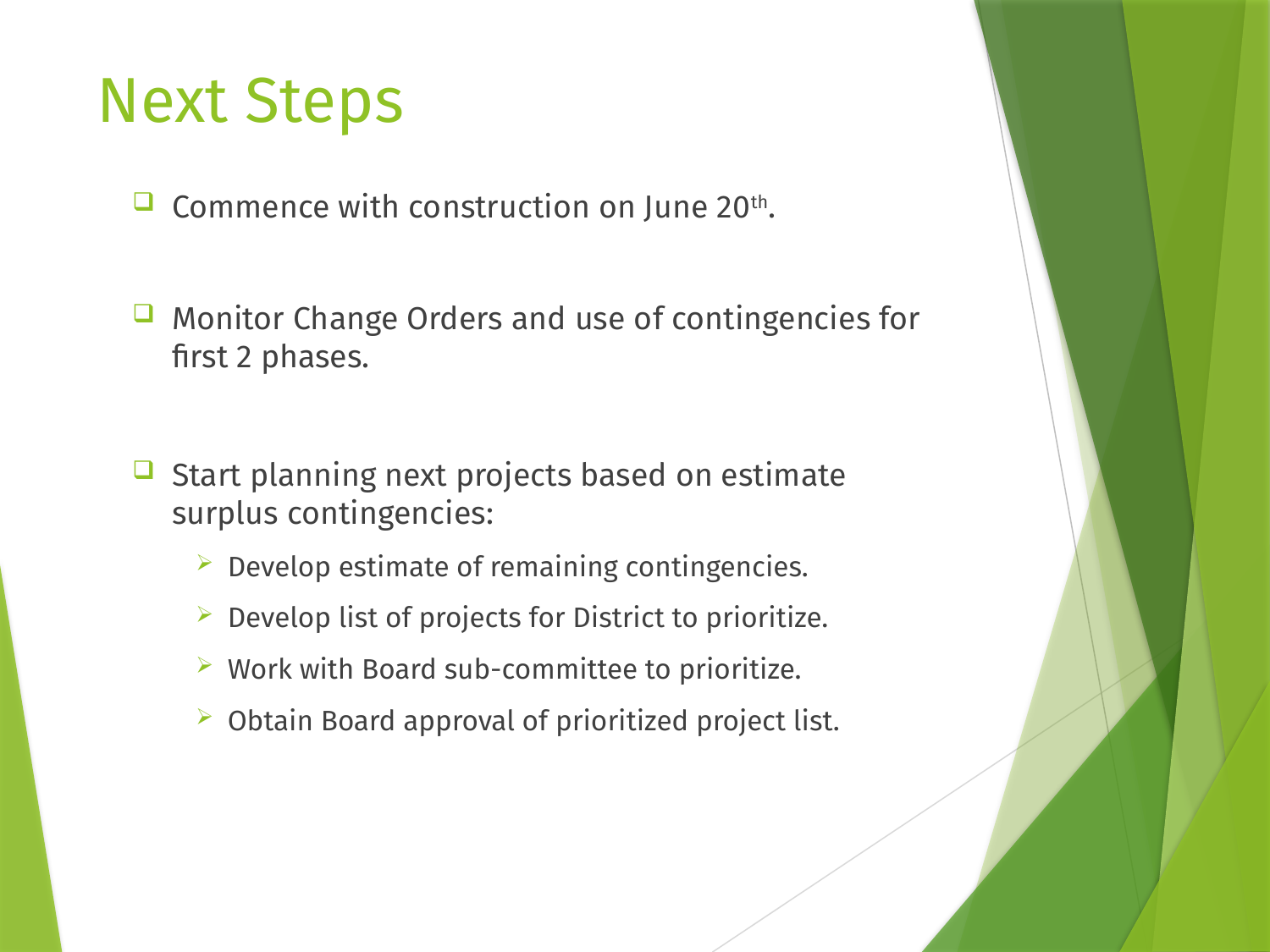

# Next Steps
Commence with construction on June 20th.

Monitor Change Orders and use of contingencies for first 2 phases.

Start planning next projects based on estimate surplus contingencies:
Develop estimate of remaining contingencies.
Develop list of projects for District to prioritize.
Work with Board sub-committee to prioritize.
Obtain Board approval of prioritized project list.